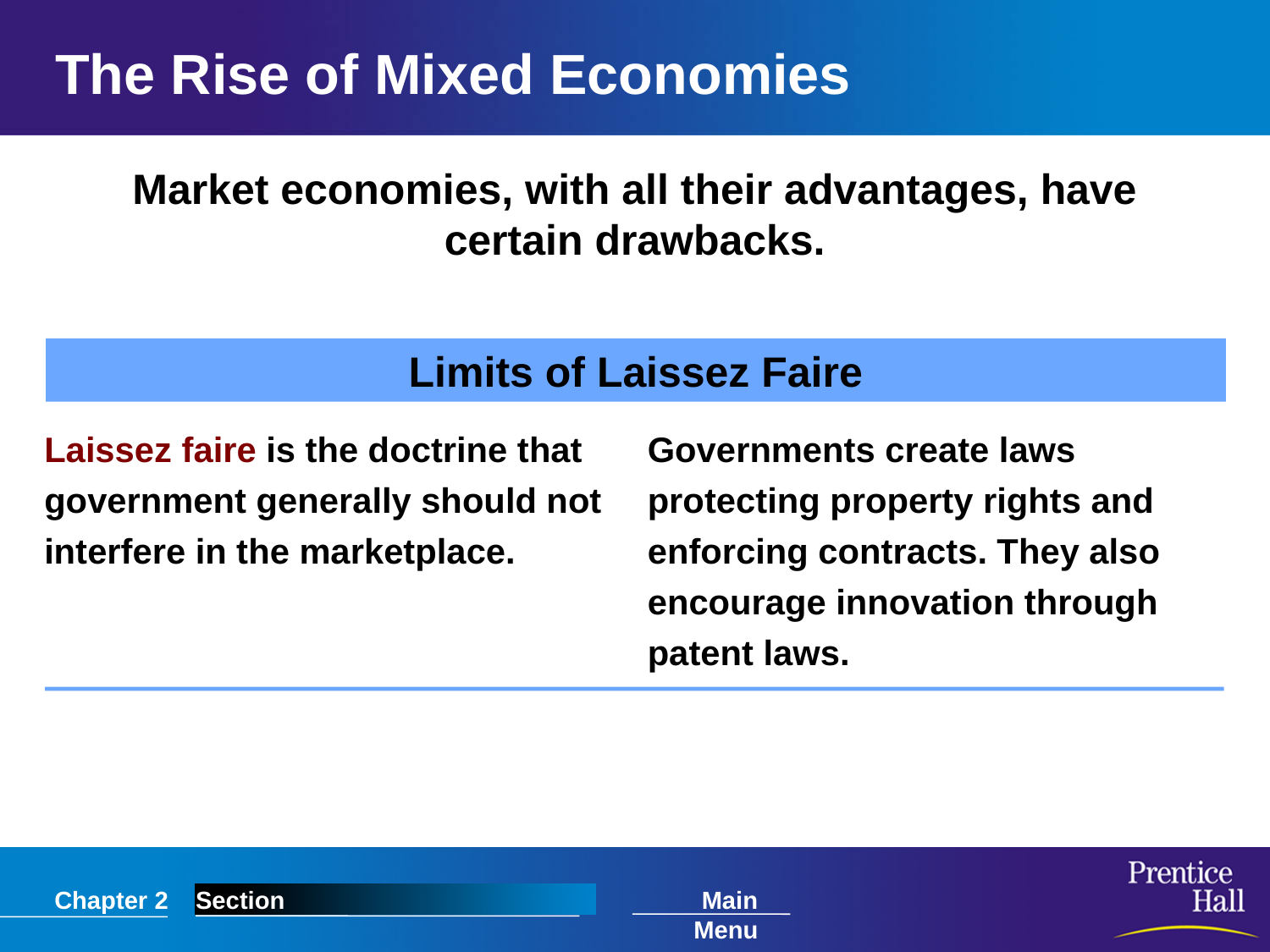

# The Rise of Mixed Economies
Market economies, with all their advantages, have certain drawbacks.
Limits of Laissez Faire
Laissez faire is the doctrine that government generally should not interfere in the marketplace.
Governments create laws protecting property rights and enforcing contracts. They also encourage innovation through patent laws.